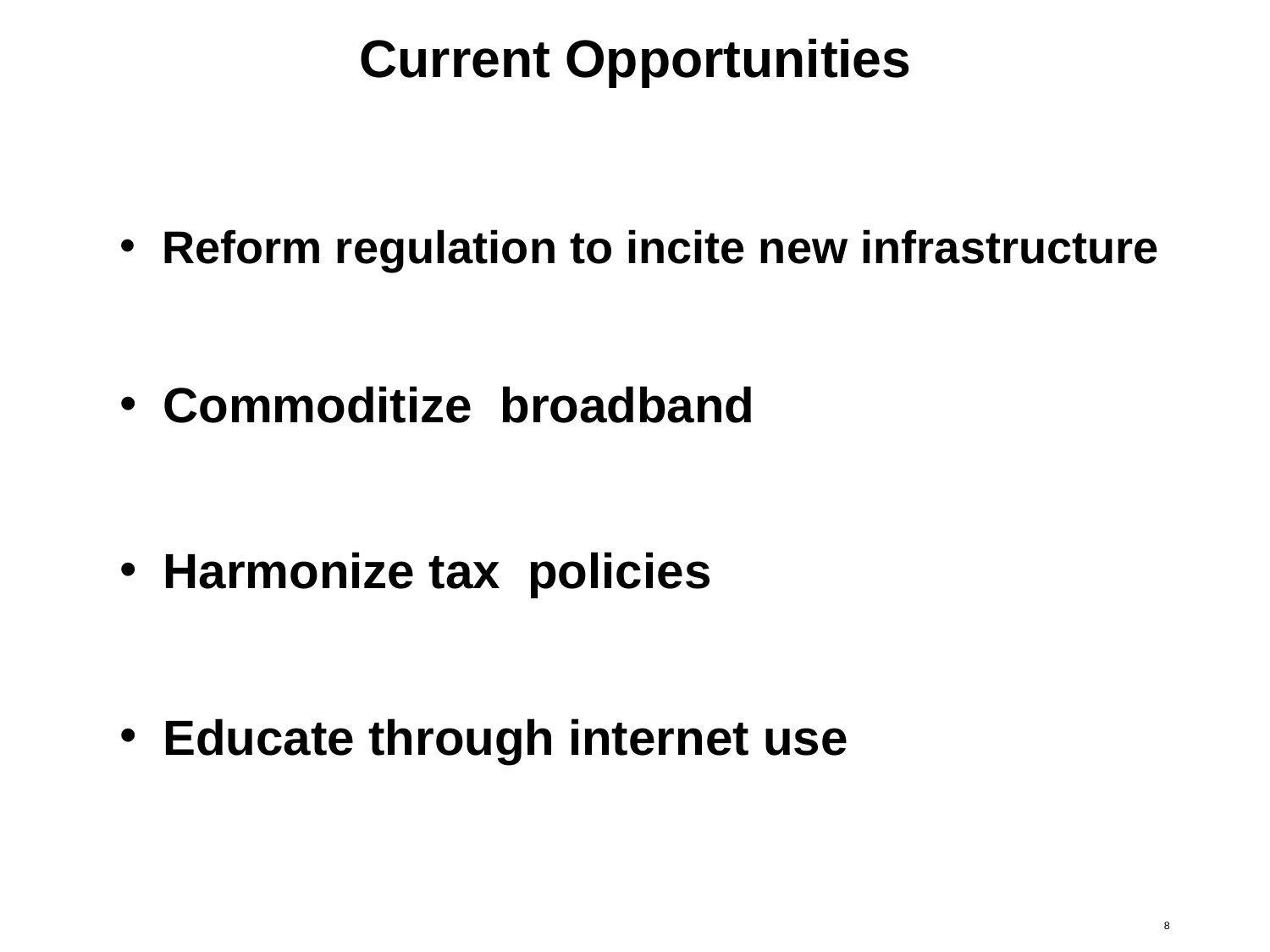

Current Opportunities
 Reform regulation to incite new infrastructure

 Commoditize  broadband

 Harmonize tax  policies

 Educate through internet use
8